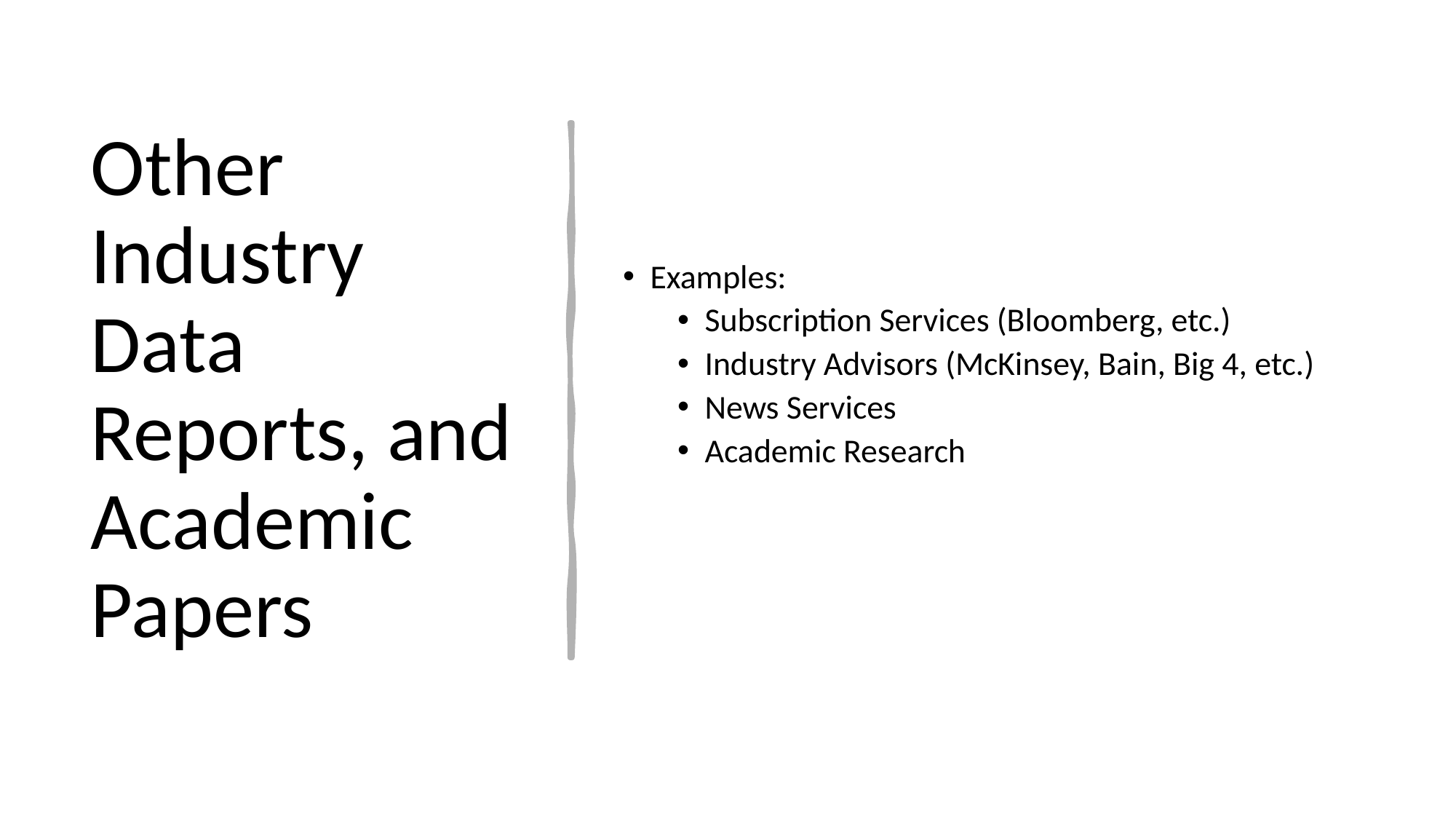

# Other Industry Data Reports, and Academic Papers
Examples:
Subscription Services (Bloomberg, etc.)
Industry Advisors (McKinsey, Bain, Big 4, etc.)
News Services
Academic Research